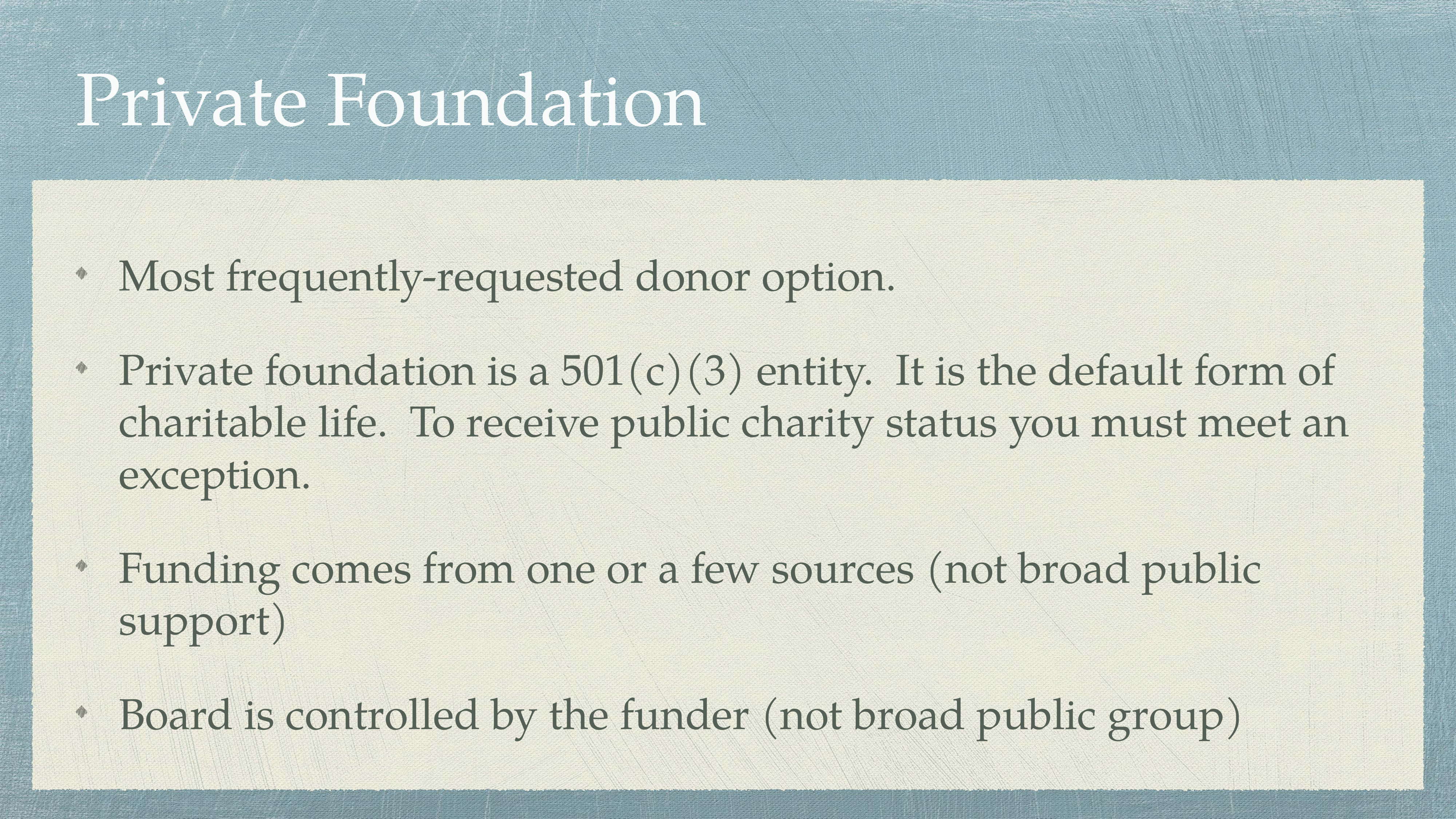

# Private Foundation
Most frequently-requested donor option.
Private foundation is a 501(c)(3) entity.  It is the default form of charitable life.  To receive public charity status you must meet an exception.
Funding comes from one or a few sources (not broad public support)
Board is controlled by the funder (not broad public group)